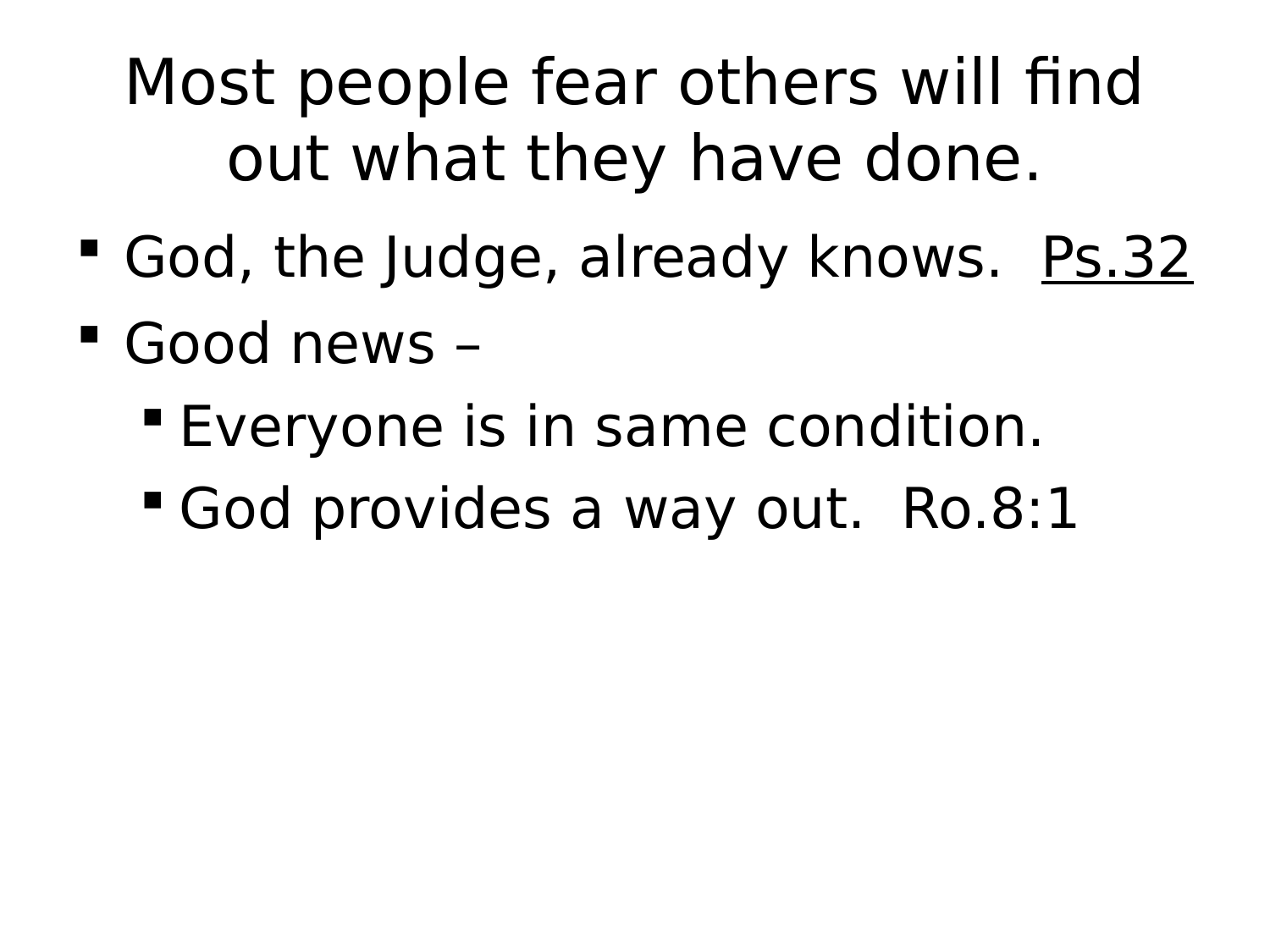

# Most people fear others will find out what they have done.
God, the Judge, already knows.  Ps.32
Good news –
Everyone is in same condition.
God provides a way out.  Ro.8:1